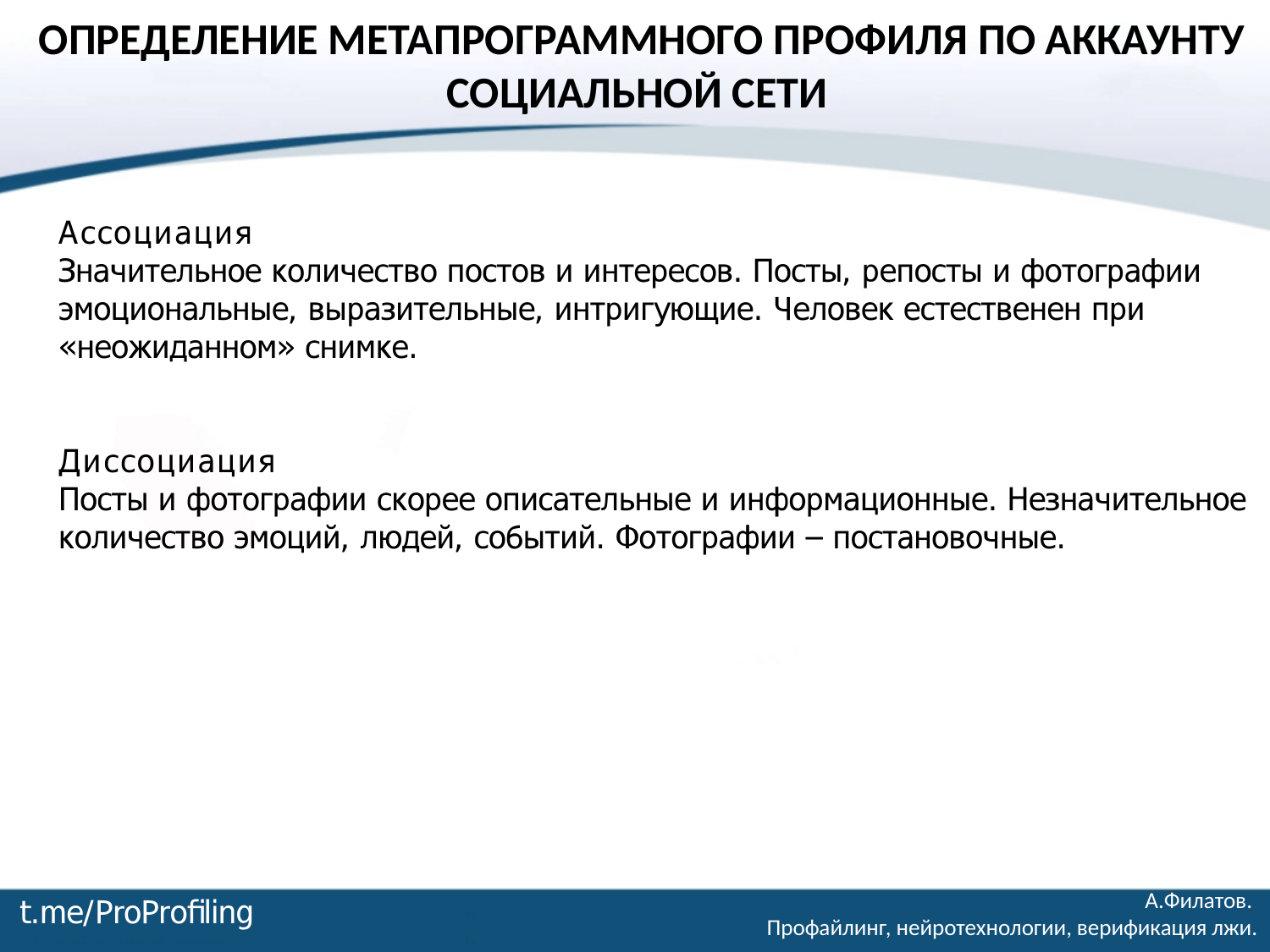

# ОПРЕДЕЛЕНИЕ МЕТАПРОГРАММНОГО ПРОФИЛЯ ПО АККАУНТУ СОЦИАЛЬНОЙ СЕТИ
Ассоциация
Значительное количество постов и интересов. Посты, репосты и фотографии эмоциональные, выразительные, интригующие. Человек естественен при «неожиданном» снимке.

Диссоциация
Посты и фотографии скорее описательные и информационные. Незначительное количество эмоций, людей, событий. Фотографии – постановочные.

t.me/ProProfiling
А.Филатов.
Профайлинг, нейротехнологии, верификация лжи.